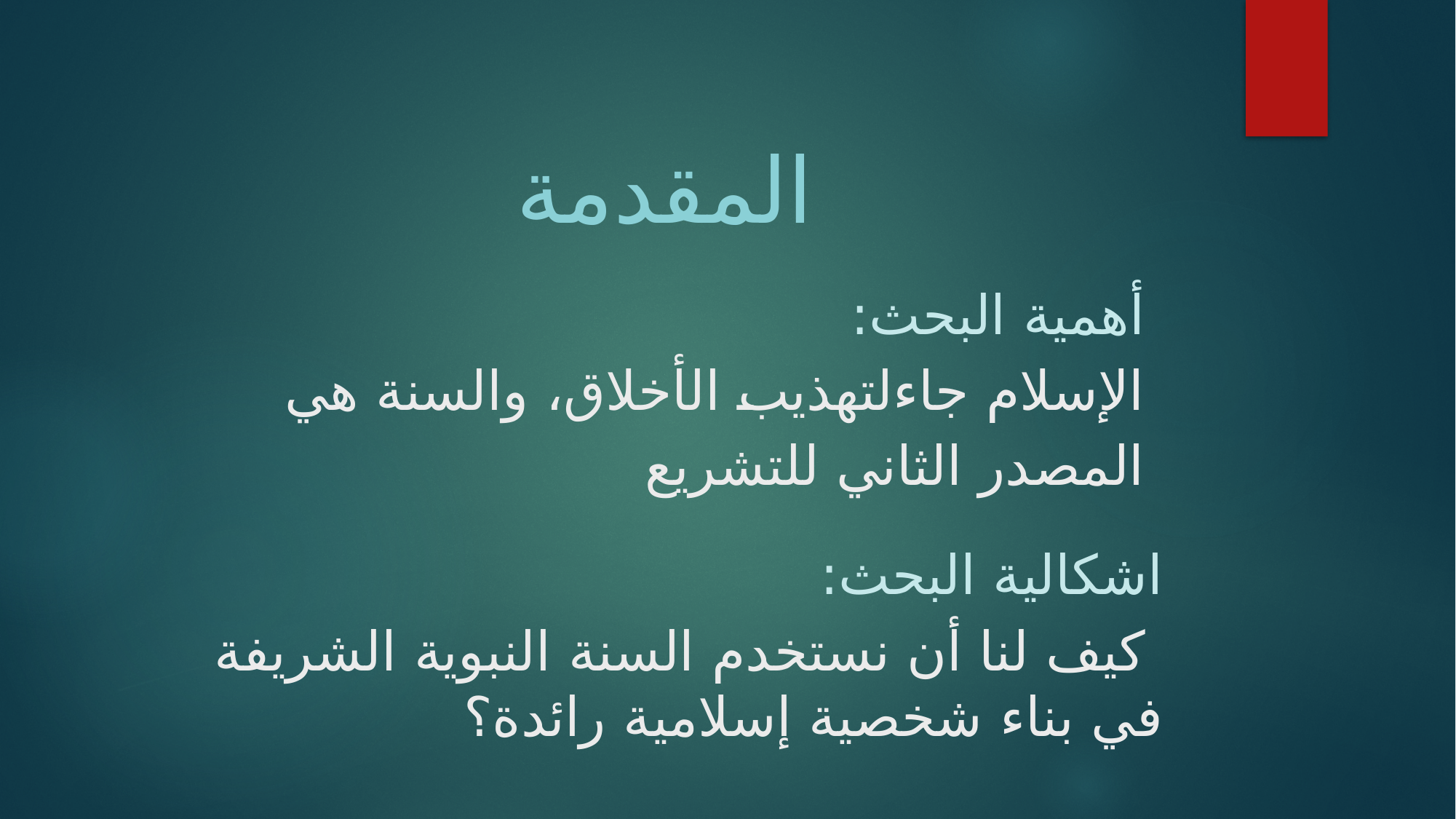

المقدمة
# أهمية البحث: الإسلام جاءلتهذيب الأخلاق، والسنة هي المصدر الثاني للتشريع
اشكالية البحث:
 كيف لنا أن نستخدم السنة النبوية الشريفة في بناء شخصية إسلامية رائدة؟